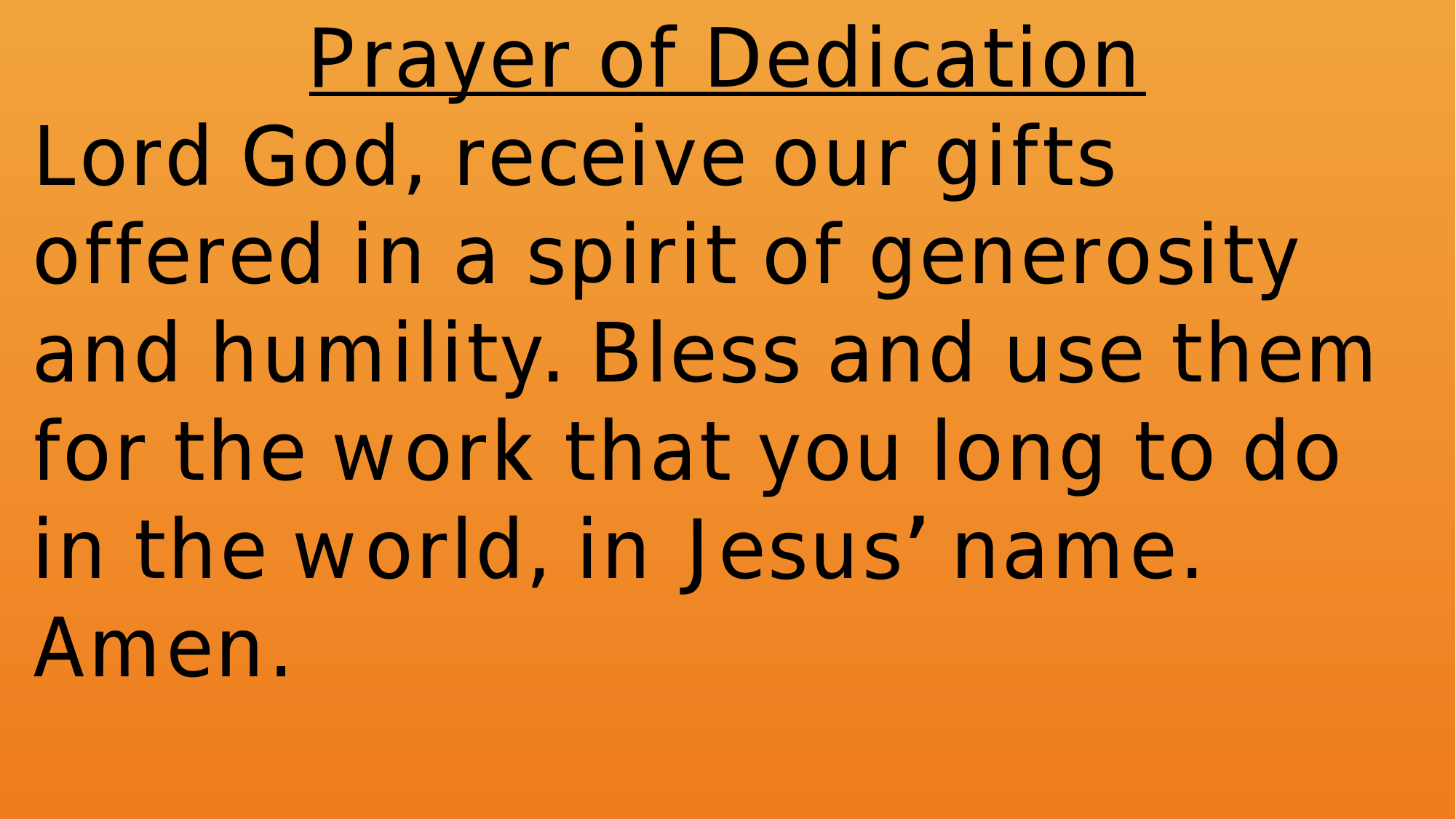

Prayer of Dedication
 Lord God, receive our gifts
 offered in a spirit of generosity
 and humility. Bless and use them
 for the work that you long to do
 in the world, in Jesus’ name.
 Amen.